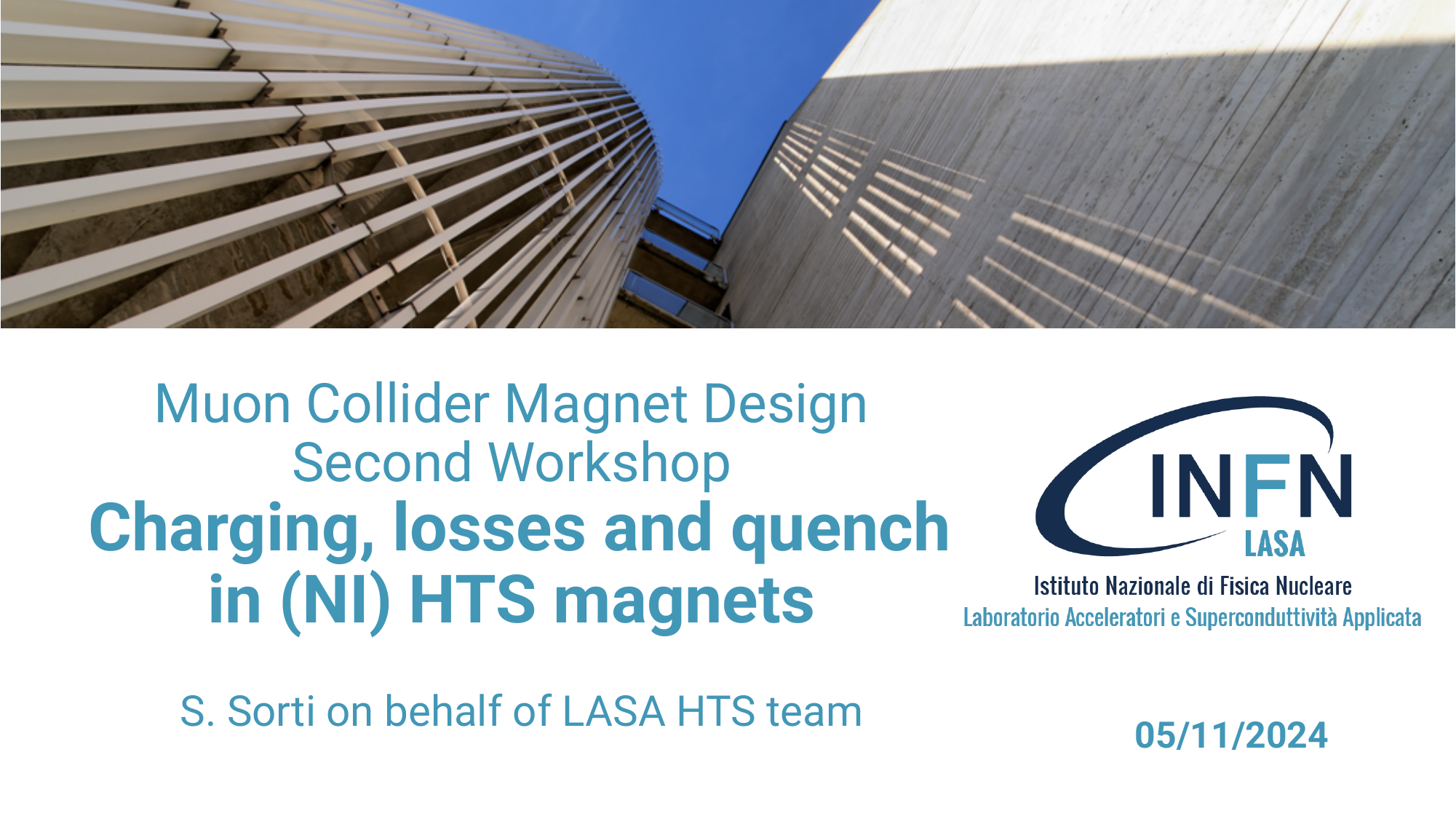

# Muon Collider Magnet Design Second Workshop Charging, losses and quench in (NI) HTS magnets
S. Sorti on behalf of LASA HTS team
05/11/2024